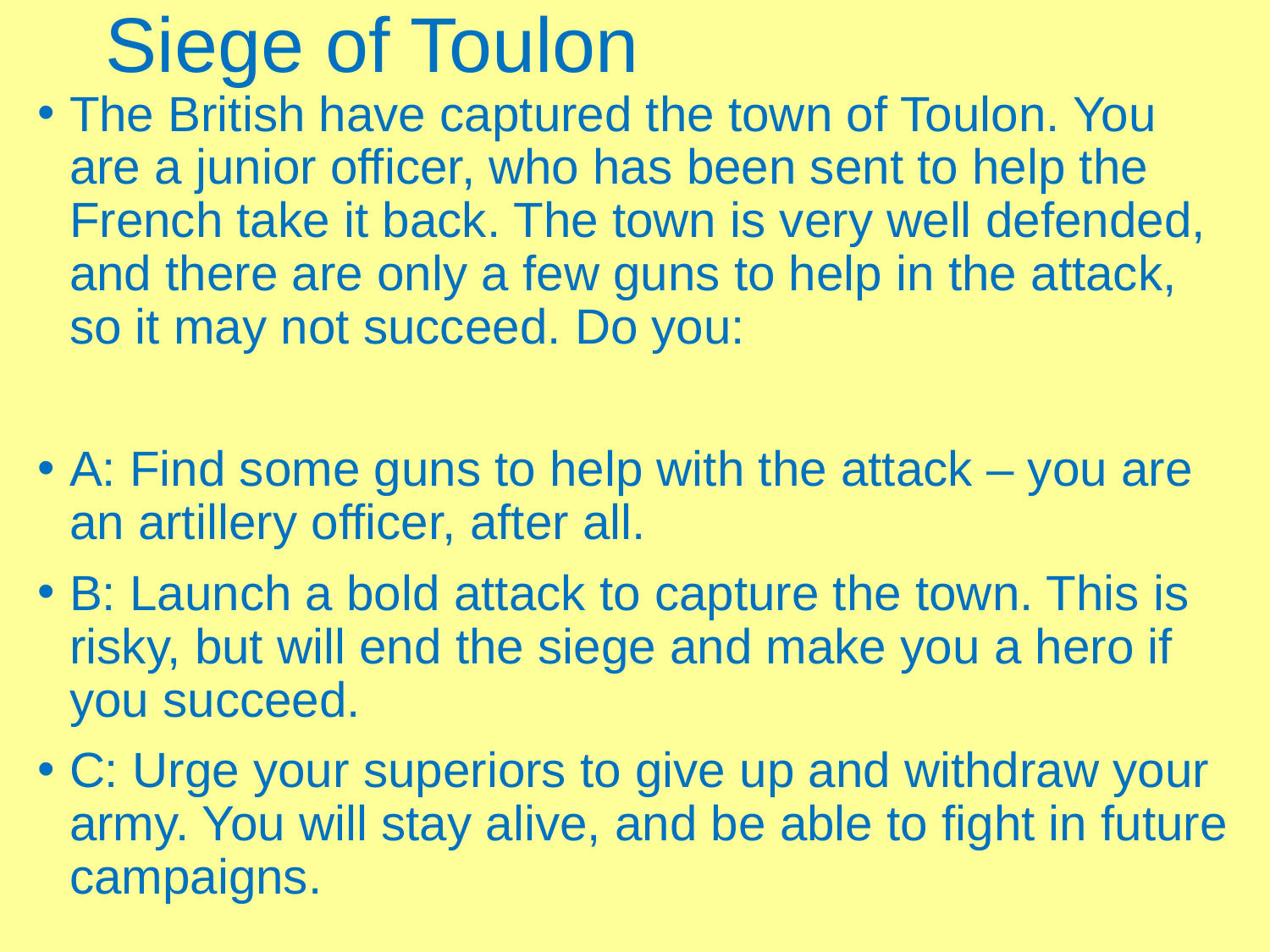

# Siege of Toulon
The British have captured the town of Toulon. You are a junior officer, who has been sent to help the French take it back. The town is very well defended, and there are only a few guns to help in the attack, so it may not succeed. Do you:

A: Find some guns to help with the attack – you are an artillery officer, after all.
B: Launch a bold attack to capture the town. This is risky, but will end the siege and make you a hero if you succeed.
C: Urge your superiors to give up and withdraw your army. You will stay alive, and be able to fight in future campaigns.